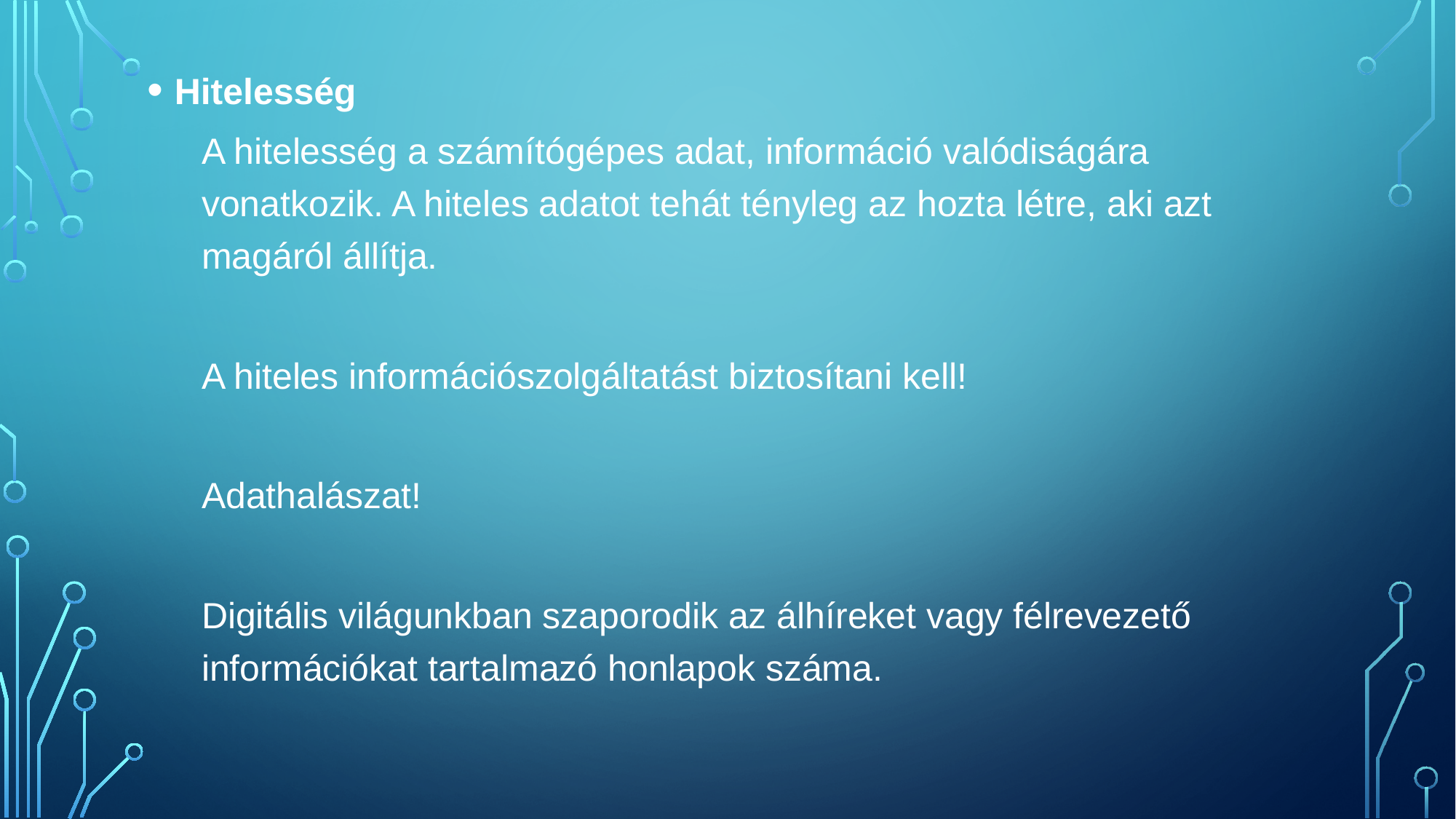

Hitelesség
A hitelesség a számítógépes adat, információ valódiságára vonatkozik. A hiteles adatot tehát tényleg az hozta létre, aki azt magáról állítja.

A hiteles információszolgáltatást biztosítani kell!

Adathalászat!

Digitális világunkban szaporodik az álhíreket vagy félrevezető információkat tartalmazó honlapok száma.